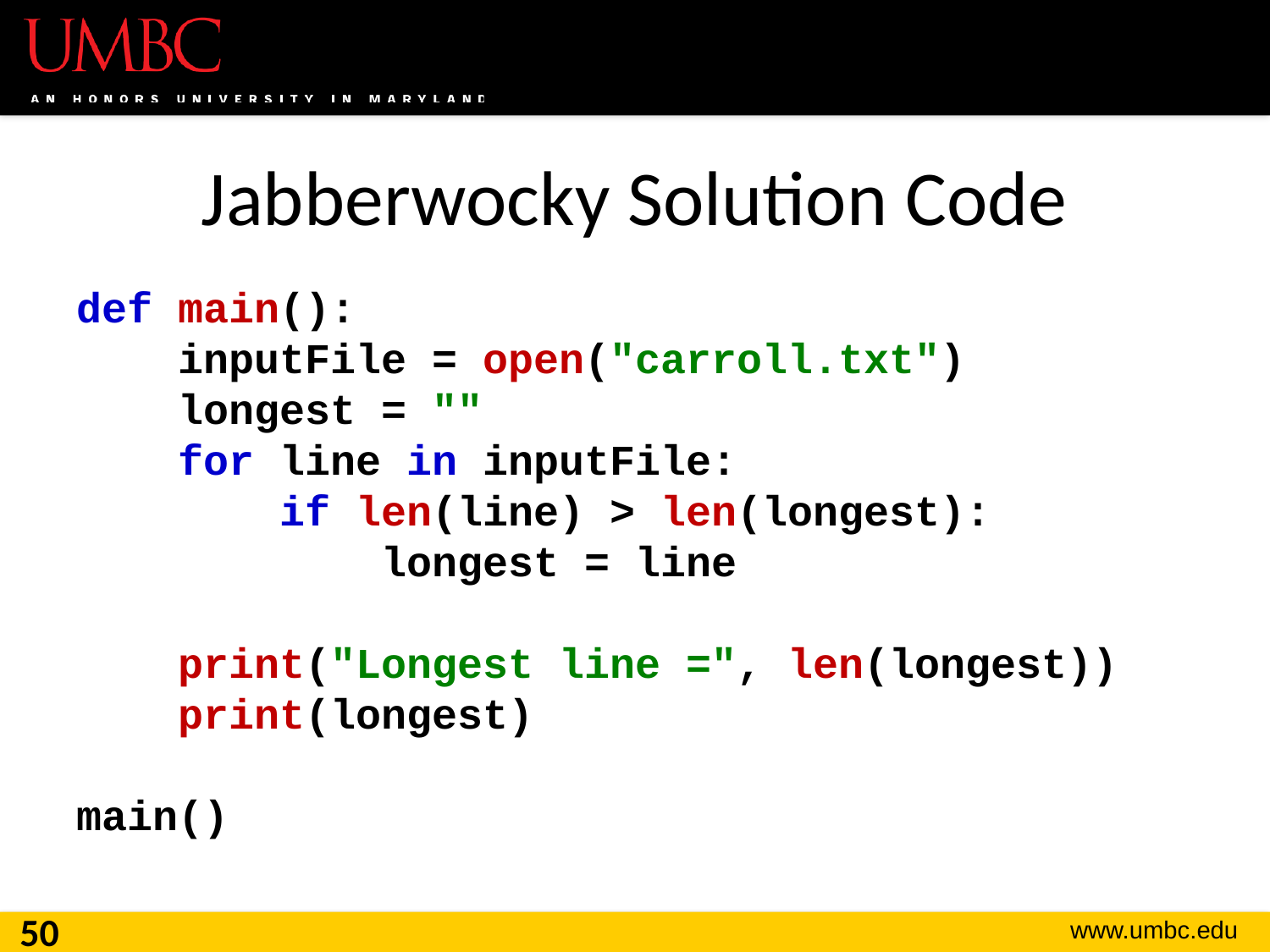

# Jabberwocky Solution Code
def main():
    inputFile = open("carroll.txt")
    longest = ""
    for line in inputFile:
        if len(line) > len(longest):
            longest = line

    print("Longest line =", len(longest))
    print(longest)

main()

50